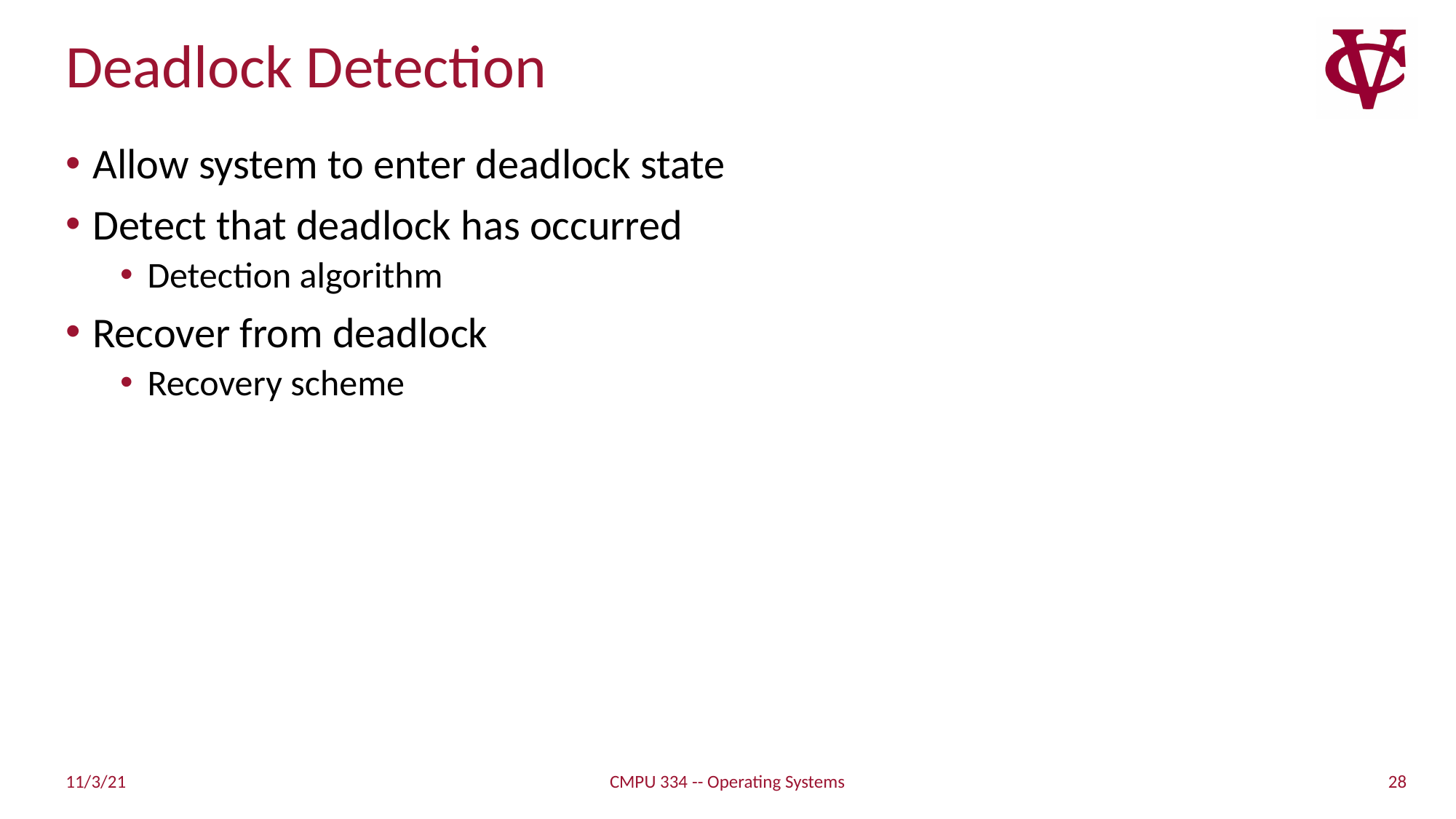

# Deadlock Detection
Allow system to enter deadlock state
Detect that deadlock has occurred
Detection algorithm
Recover from deadlock
Recovery scheme
28
11/3/21
CMPU 334 -- Operating Systems